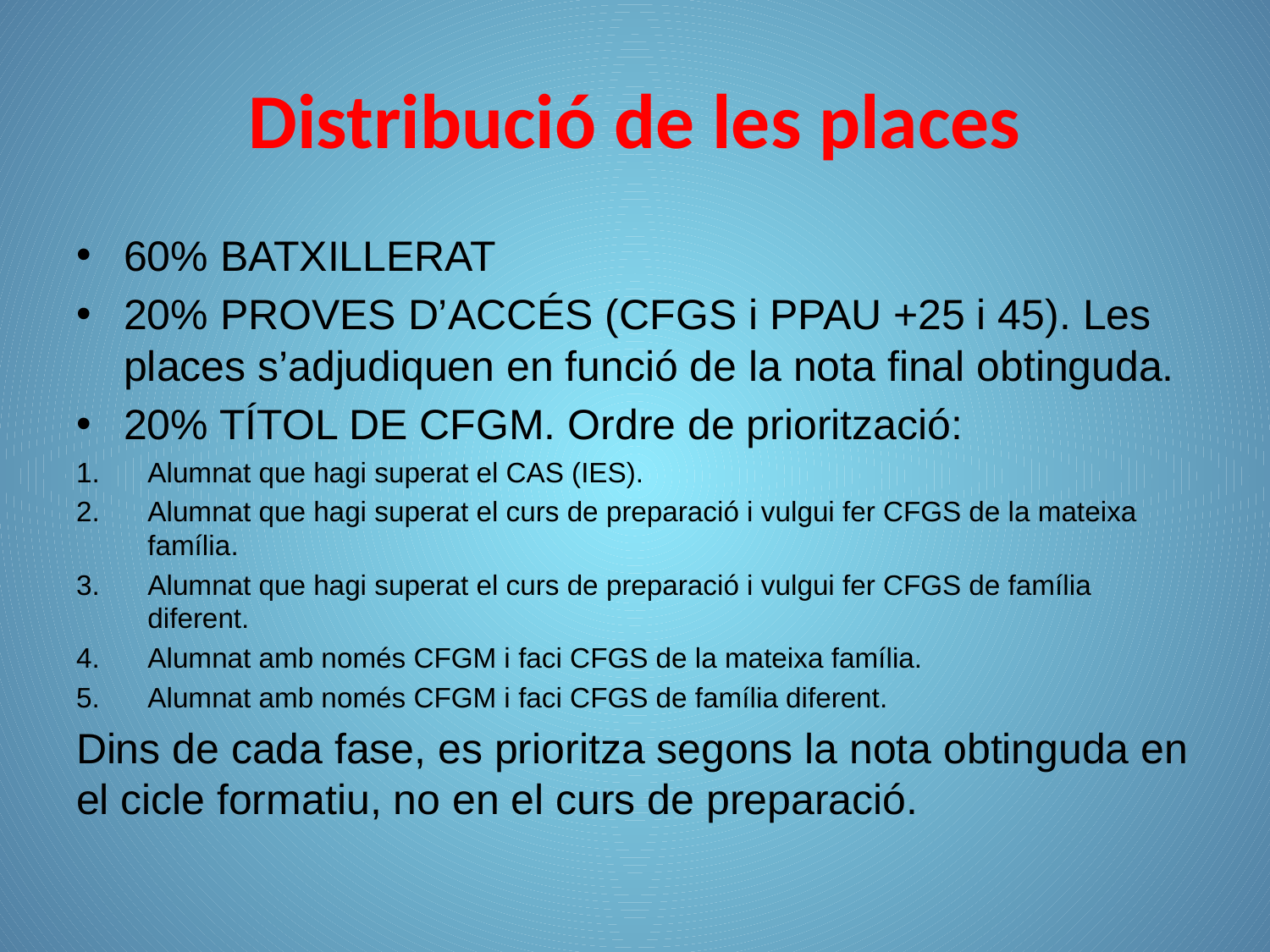

# Distribució de les places
60% BATXILLERAT
20% PROVES D’ACCÉS (CFGS i PPAU +25 i 45). Les places s’adjudiquen en funció de la nota final obtinguda.
20% TÍTOL DE CFGM. Ordre de priorització:
Alumnat que hagi superat el CAS (IES).
Alumnat que hagi superat el curs de preparació i vulgui fer CFGS de la mateixa família.
Alumnat que hagi superat el curs de preparació i vulgui fer CFGS de família diferent.
Alumnat amb només CFGM i faci CFGS de la mateixa família.
Alumnat amb només CFGM i faci CFGS de família diferent.
Dins de cada fase, es prioritza segons la nota obtinguda en el cicle formatiu, no en el curs de preparació.